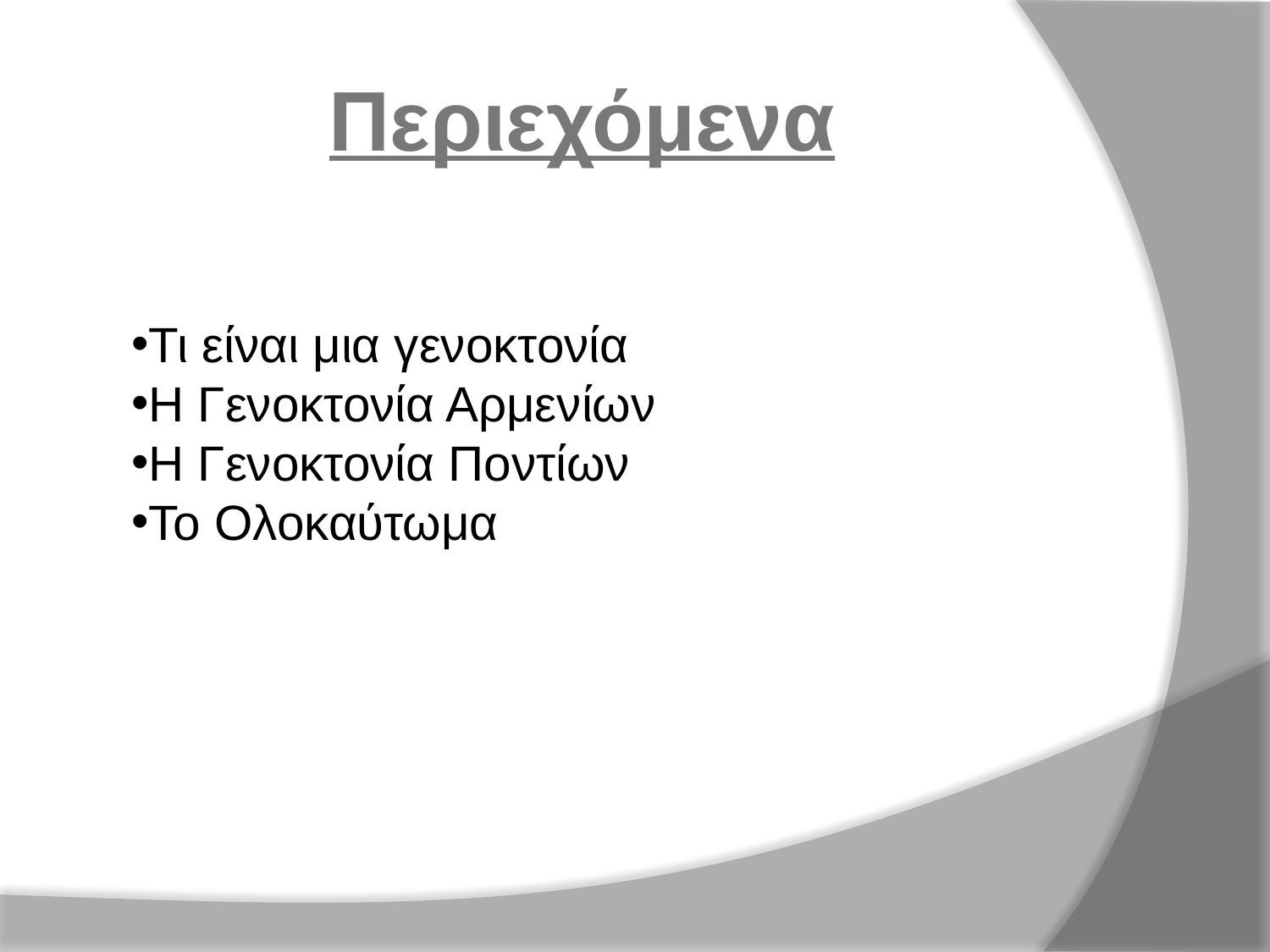

# Περιεχόμενα
Τι είναι μια γενοκτονία
Η Γενοκτονία Αρμενίων
Η Γενοκτονία Ποντίων
Το Ολοκαύτωμα